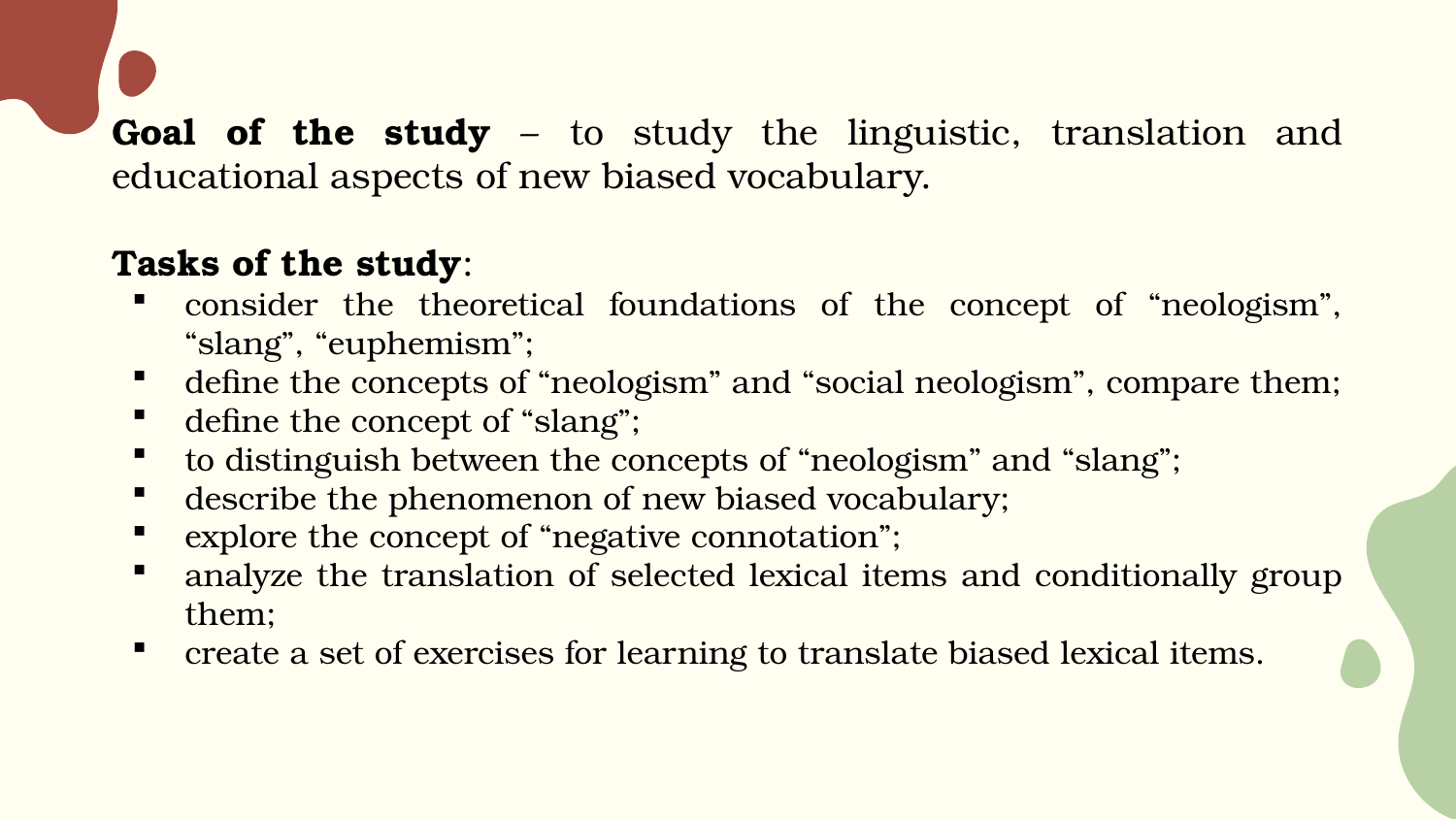

Goal of the study – to study the linguistic, translation and educational aspects of new biased vocabulary.

Tasks of the study:
consider the theoretical foundations of the concept of “neologism”, “slang”, “euphemism”;
define the concepts of “neologism” and “social neologism”, compare them;
define the concept of “slang”;
to distinguish between the concepts of “neologism” and “slang”;
describe the phenomenon of new biased vocabulary;
explore the concept of “negative connotation”;
analyze the translation of selected lexical items and conditionally group them;
create a set of exercises for learning to translate biased lexical items.